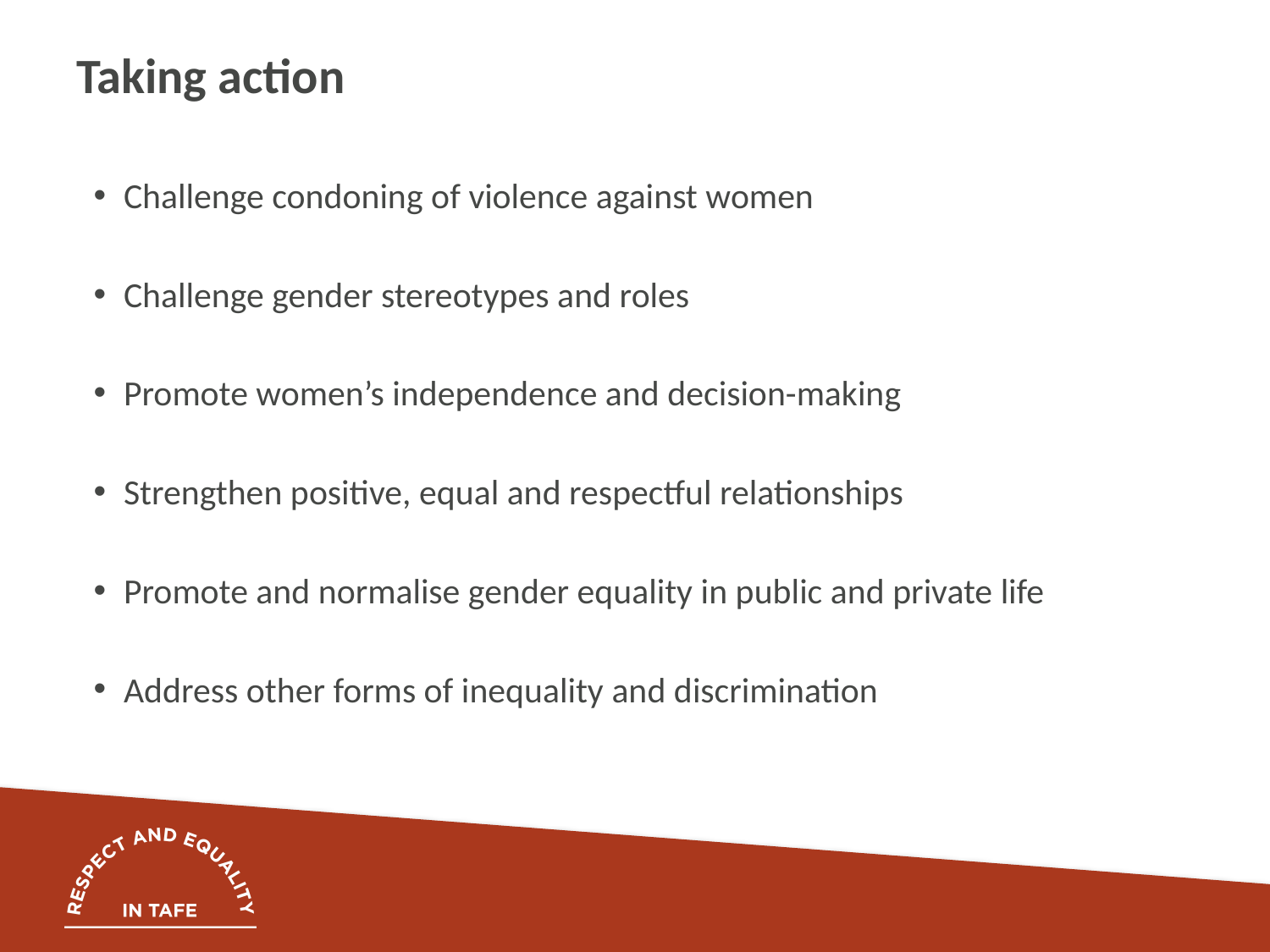

# Taking action
Challenge condoning of violence against women

Challenge gender stereotypes and roles

Promote women’s independence and decision-making

Strengthen positive, equal and respectful relationships

Promote and normalise gender equality in public and private life

Address other forms of inequality and discrimination